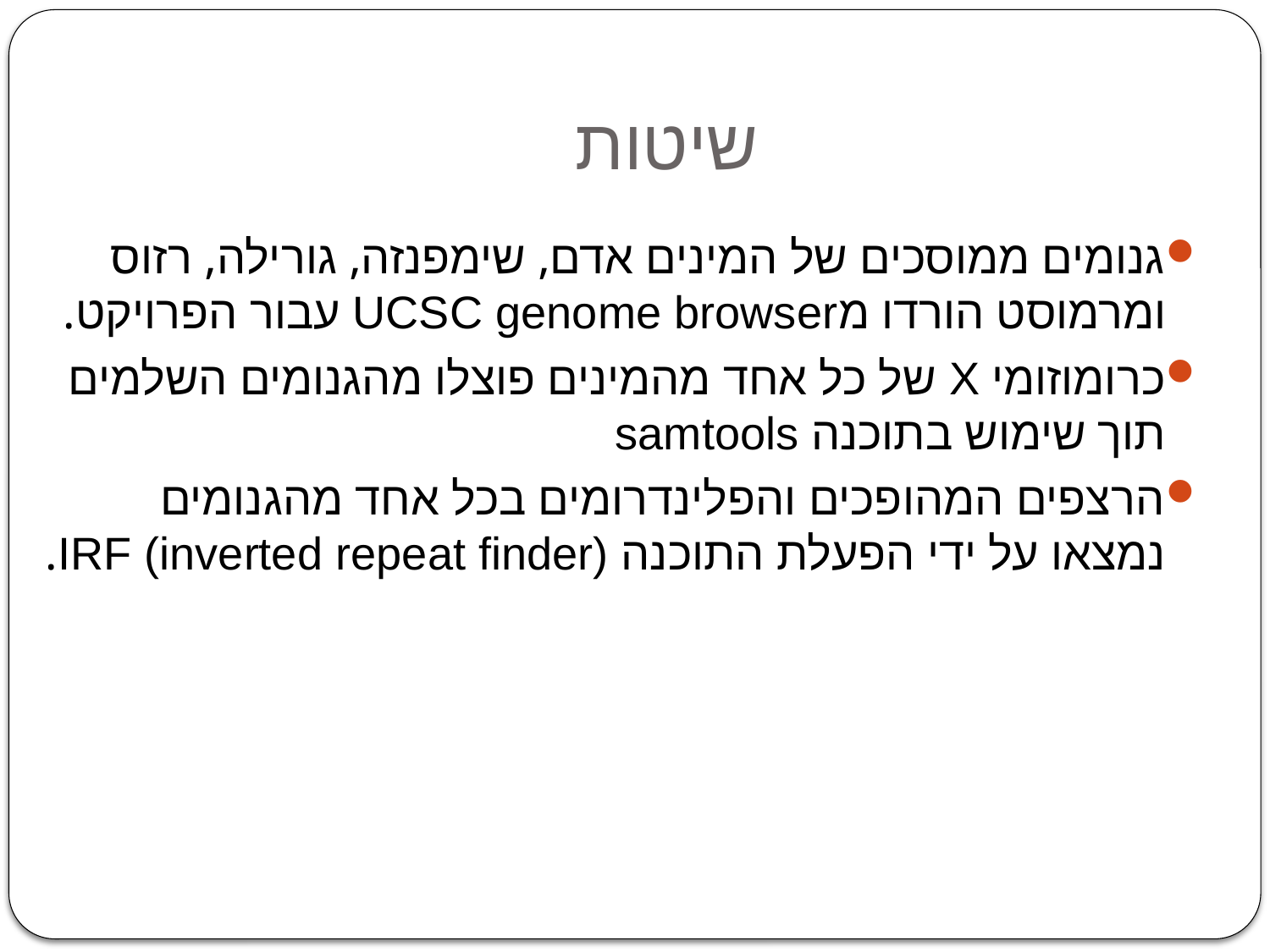

# שיטות
גנומים ממוסכים של המינים אדם, שימפנזה, גורילה, רזוס ומרמוסט הורדו מUCSC genome browser עבור הפרויקט.
כרומוזומי X של כל אחד מהמינים פוצלו מהגנומים השלמים תוך שימוש בתוכנה samtools
הרצפים המהופכים והפלינדרומים בכל אחד מהגנומים נמצאו על ידי הפעלת התוכנה IRF (inverted repeat finder).